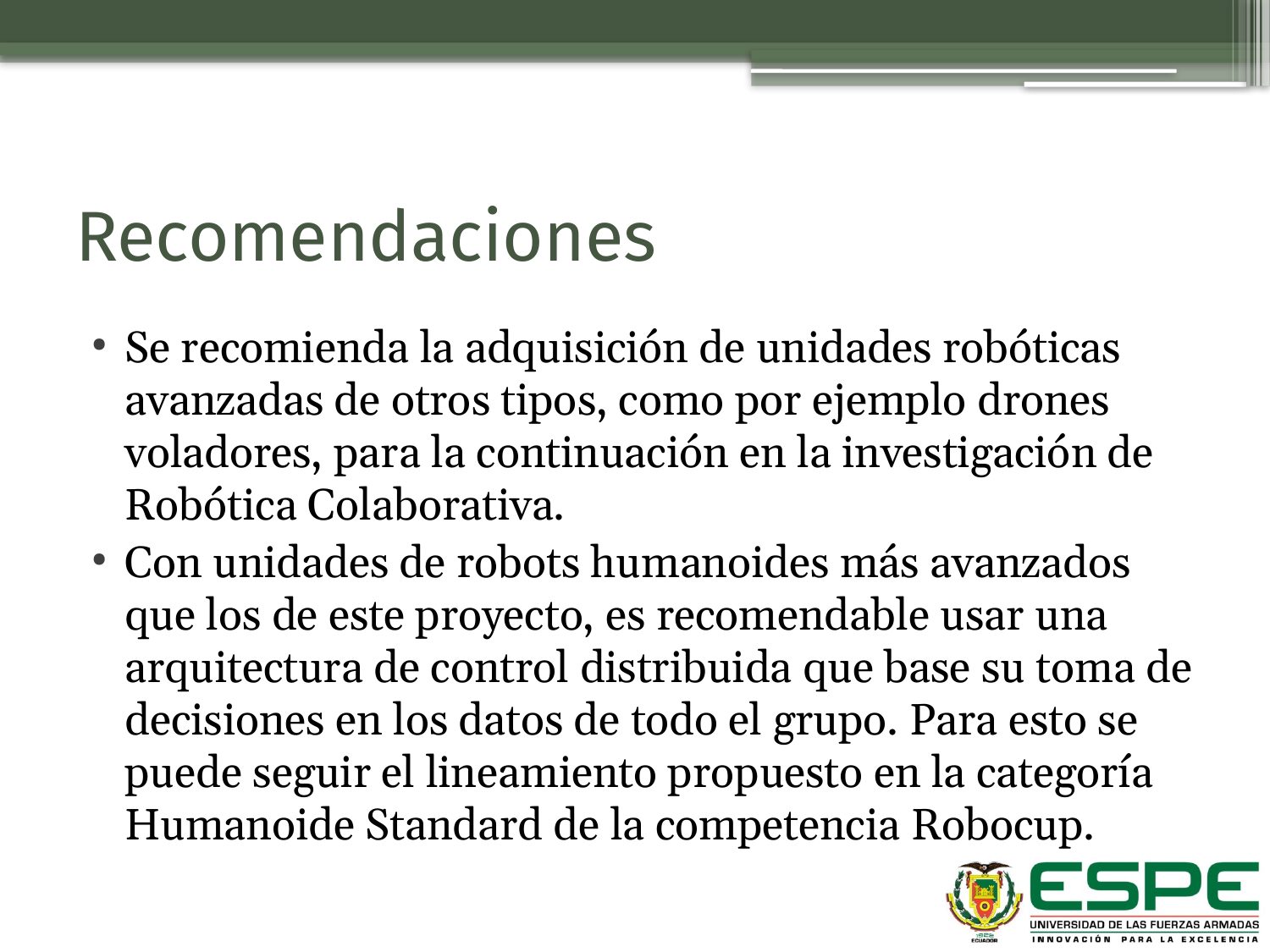

# Recomendaciones
Se recomienda la adquisición de unidades robóticas avanzadas de otros tipos, como por ejemplo drones voladores, para la continuación en la investigación de Robótica Colaborativa.
Con unidades de robots humanoides más avanzados que los de este proyecto, es recomendable usar una arquitectura de control distribuida que base su toma de decisiones en los datos de todo el grupo. Para esto se puede seguir el lineamiento propuesto en la categoría Humanoide Standard de la competencia Robocup.